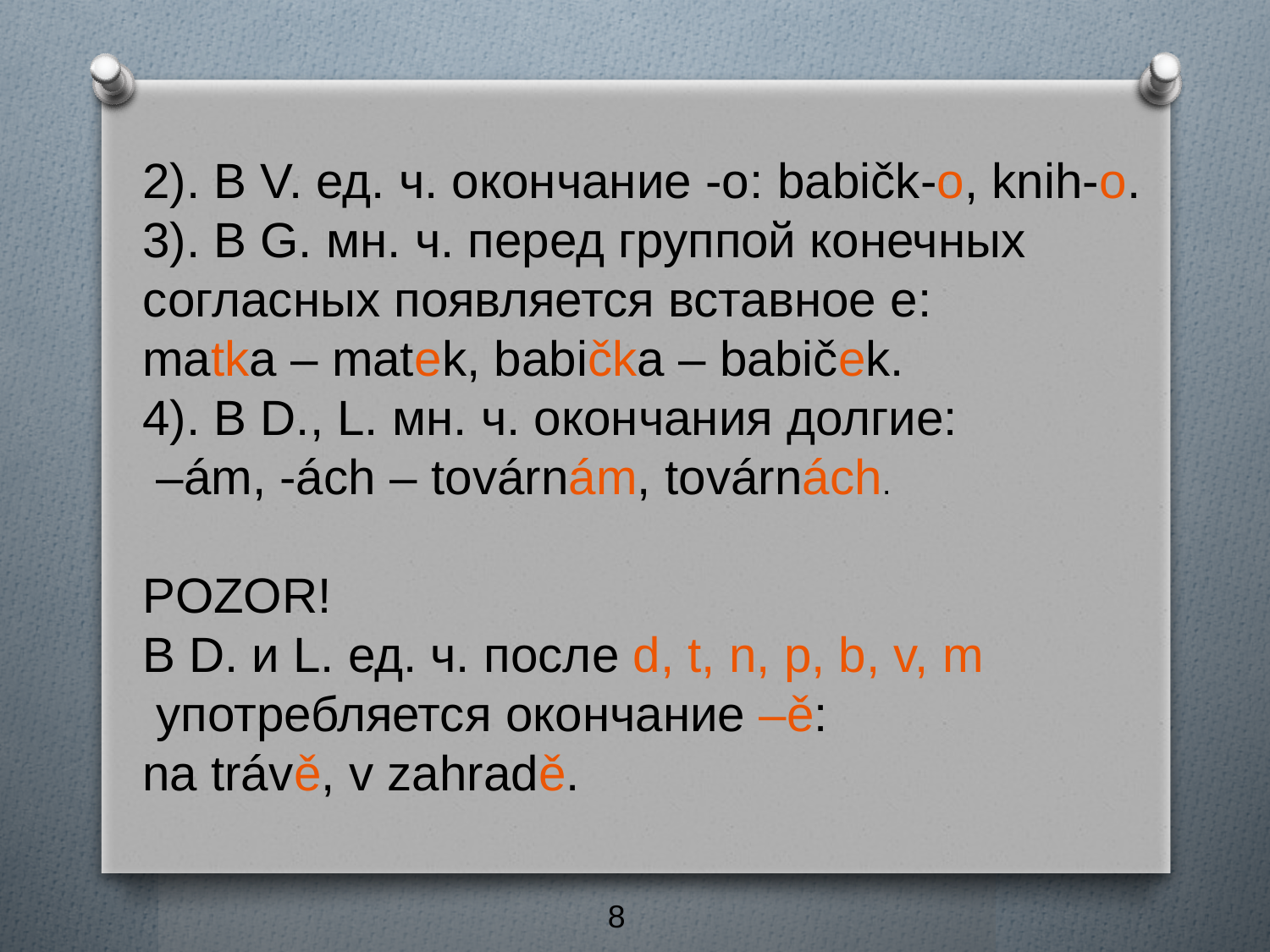

2). В V. ед. ч. окончание -о: babičk-o, knih-o.
3). В G. мн. ч. перед группой конечных
согласных появляется вставное е:
matka – matek, babička – babiček.
4). В D., L. мн. ч. окончания долгие:
 –ám, -ách – továrnám, továrnách.

POZOR!
В D. и L. ед. ч. после d, t, n, p, b, v, m
 употребляется окончание –ě:
na trávě, v zahradě.
8